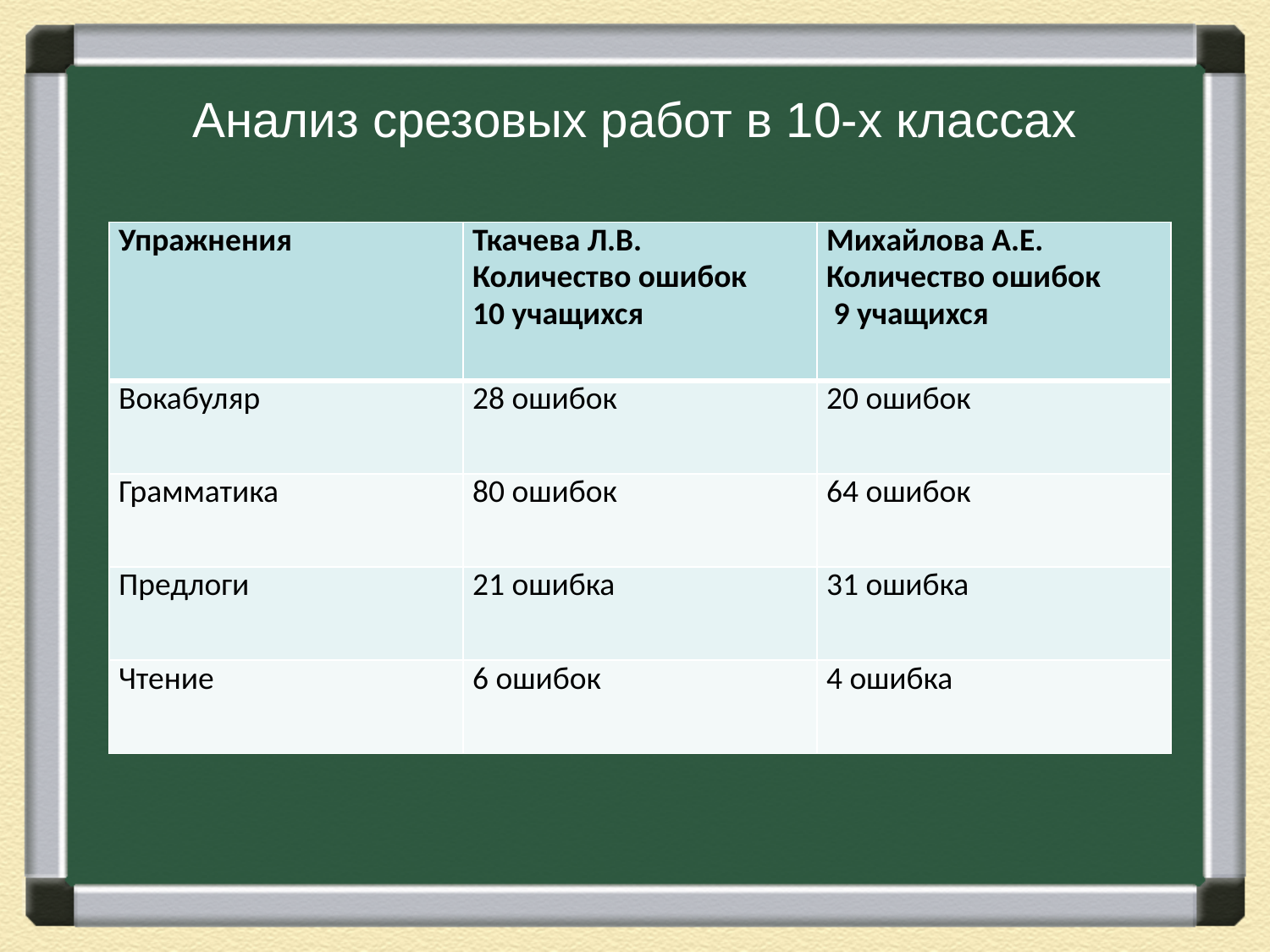

# Анализ срезовых работ в 10-х классах
| Упражнения | Ткачева Л.В. Количество ошибок 10 учащихся | Михайлова А.Е. Количество ошибок 9 учащихся |
| --- | --- | --- |
| Вокабуляр | 28 ошибок | 20 ошибок |
| Грамматика | 80 ошибок | 64 ошибок |
| Предлоги | 21 ошибка | 31 ошибка |
| Чтение | 6 ошибок | 4 ошибка |